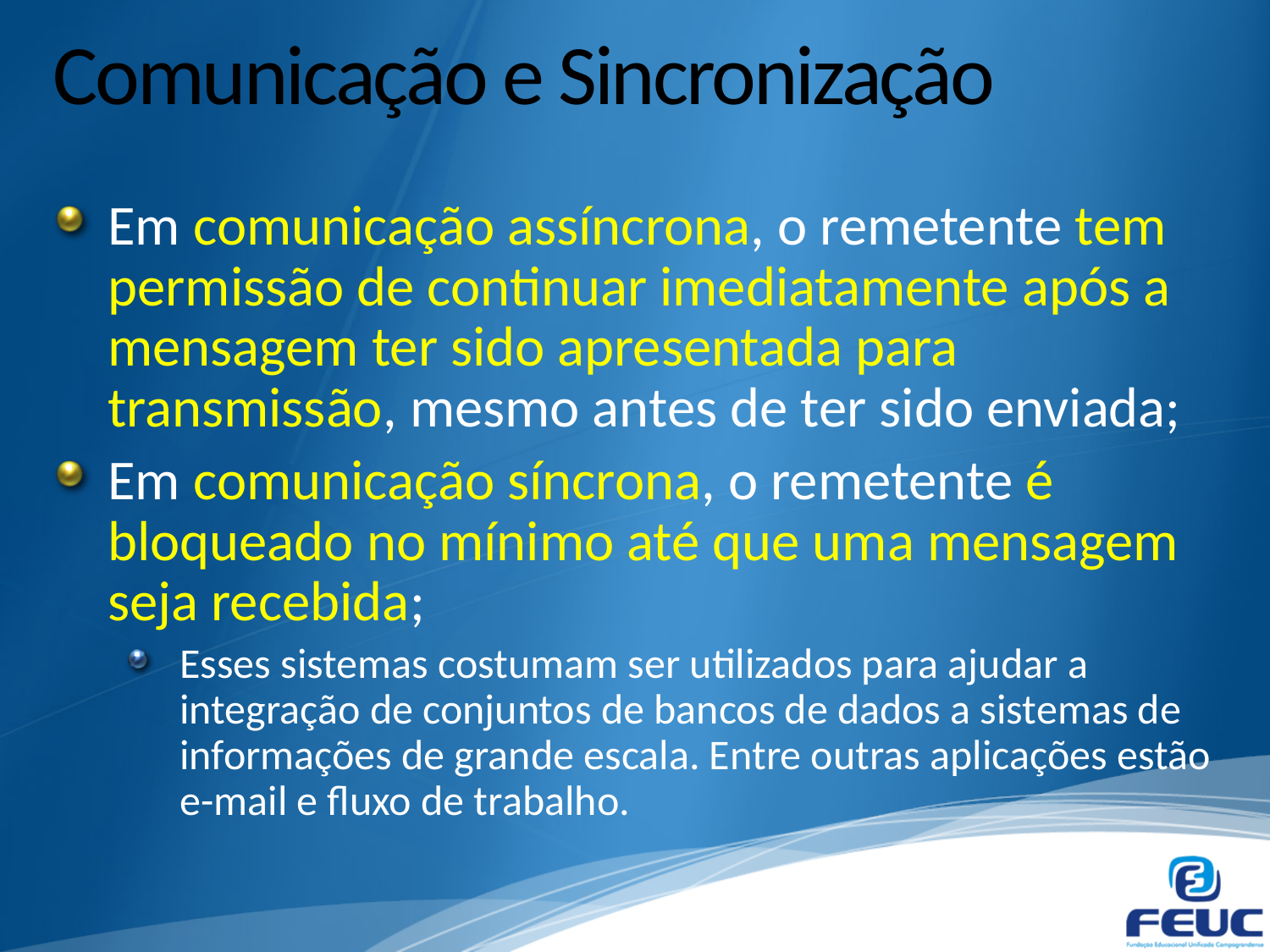

# Comunicação e Sincronização
Em comunicação assíncrona, o remetente tem permissão de continuar imediatamente após a mensagem ter sido apresentada para transmissão, mesmo antes de ter sido enviada;
Em comunicação síncrona, o remetente é bloqueado no mínimo até que uma mensagem seja recebida;
Esses sistemas costumam ser utilizados para ajudar a integração de conjuntos de bancos de dados a sistemas de informações de grande escala. Entre outras aplicações estão e-mail e fluxo de trabalho.